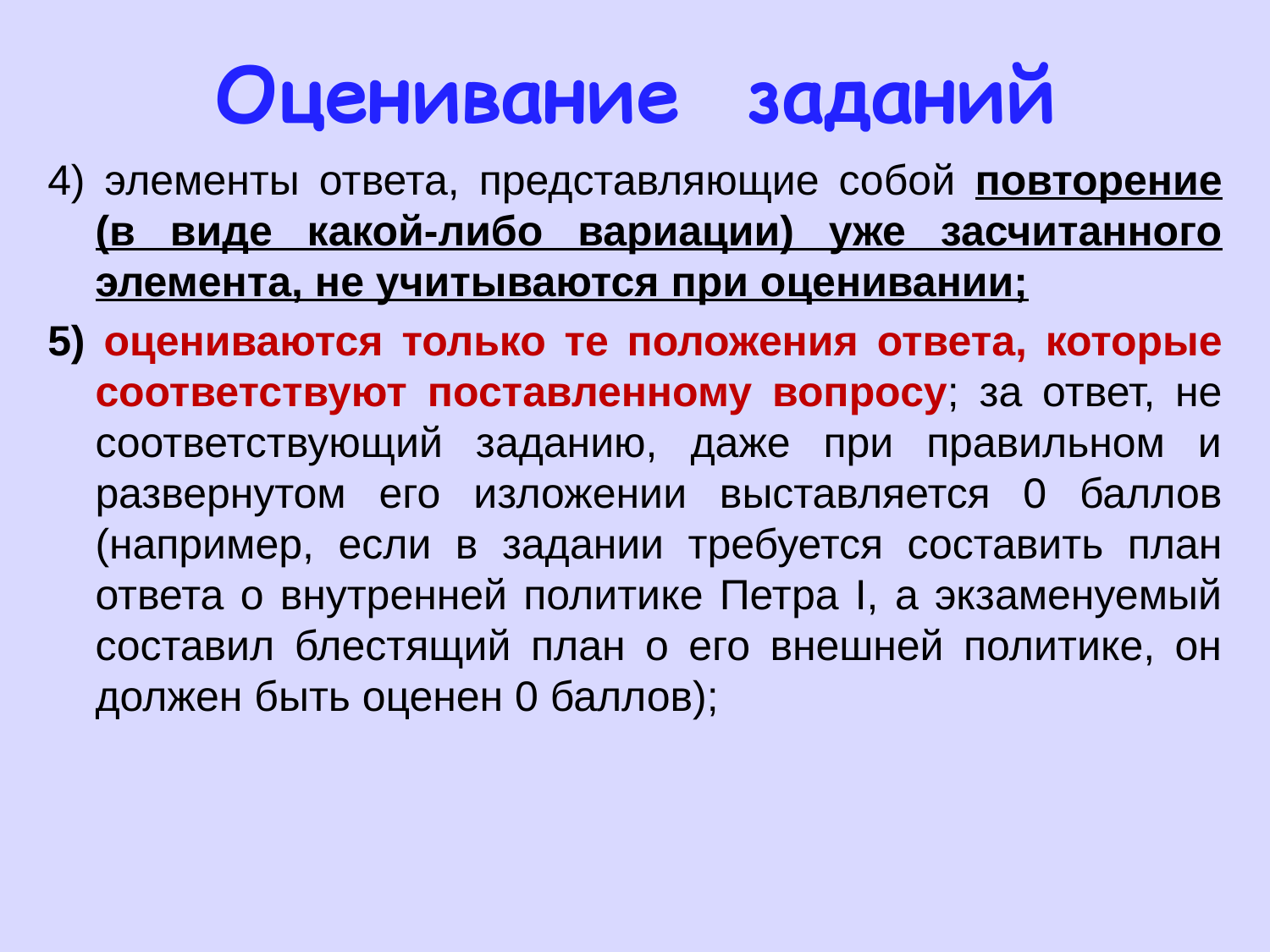

# Оценивание  заданий
4) элементы ответа, представляющие собой повторение (в виде какой-либо вариации) уже засчитанного элемента, не учитываются при оценивании;
5) оцениваются только те положения ответа, которые соответствуют поставленному вопросу; за ответ, не соответствующий заданию, даже при правильном и развернутом его изложении выставляется 0 баллов (например, если в задании требуется составить план ответа о внутренней политике Петра I, а экзаменуемый составил блестящий план о его внешней политике, он должен быть оценен 0 баллов);